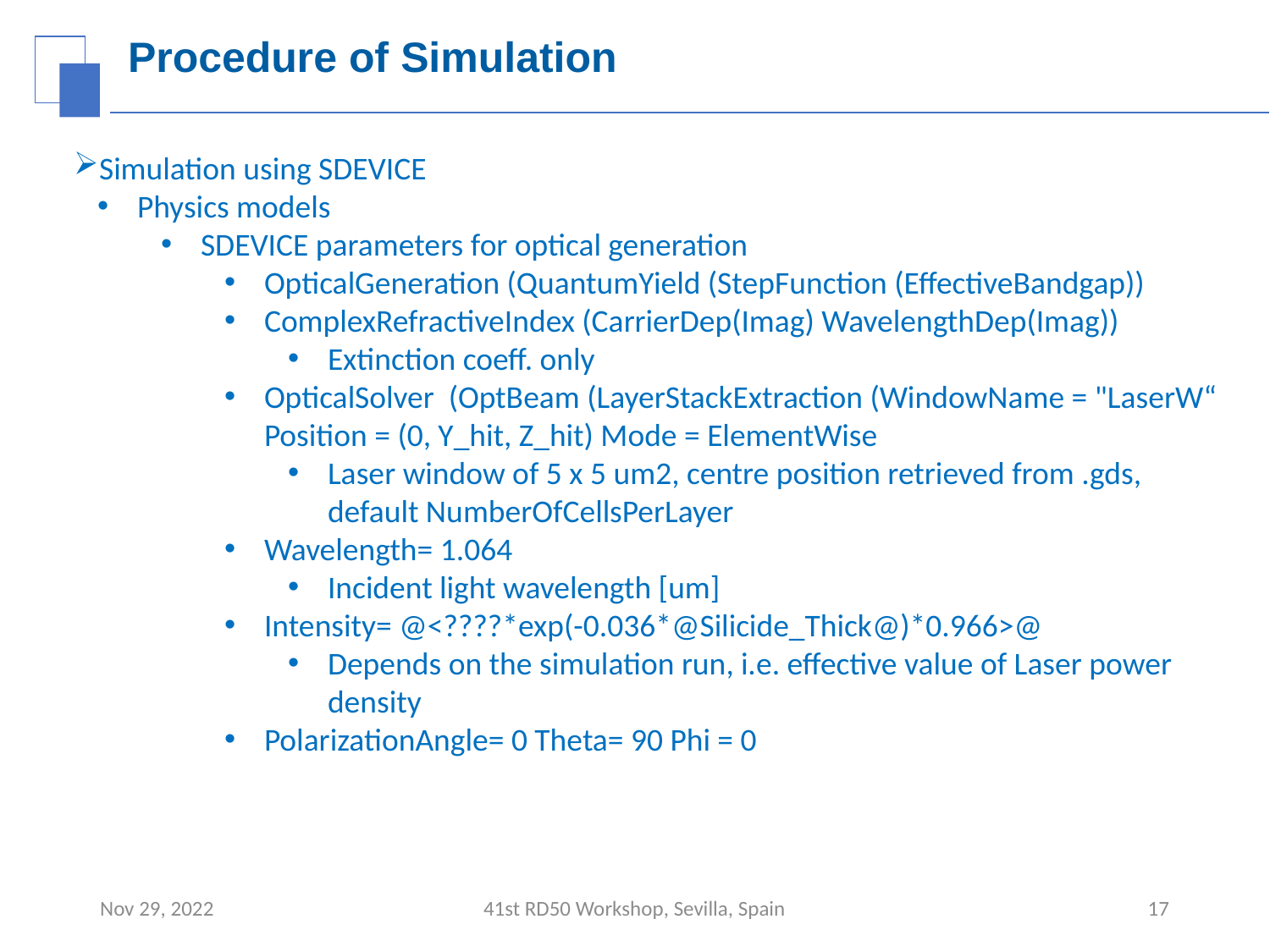

# Procedure of Simulation
Simulation using SDEVICE
Physics models
SDEVICE parameters for optical generation
OpticalGeneration (QuantumYield (StepFunction (EffectiveBandgap))
ComplexRefractiveIndex (CarrierDep(Imag) WavelengthDep(Imag))
Extinction coeff. only
OpticalSolver  (OptBeam (LayerStackExtraction (WindowName = "LaserW“ Position = (0, Y_hit, Z_hit) Mode = ElementWise
Laser window of 5 x 5 um2, centre position retrieved from .gds, default NumberOfCellsPerLayer
Wavelength= 1.064
Incident light wavelength [um]
Intensity= @<????*exp(-0.036*@Silicide_Thick@)*0.966>@
Depends on the simulation run, i.e. effective value of Laser power density
PolarizationAngle= 0 Theta= 90 Phi = 0

Nov 29, 2022
41st RD50 Workshop, Sevilla, Spain
17